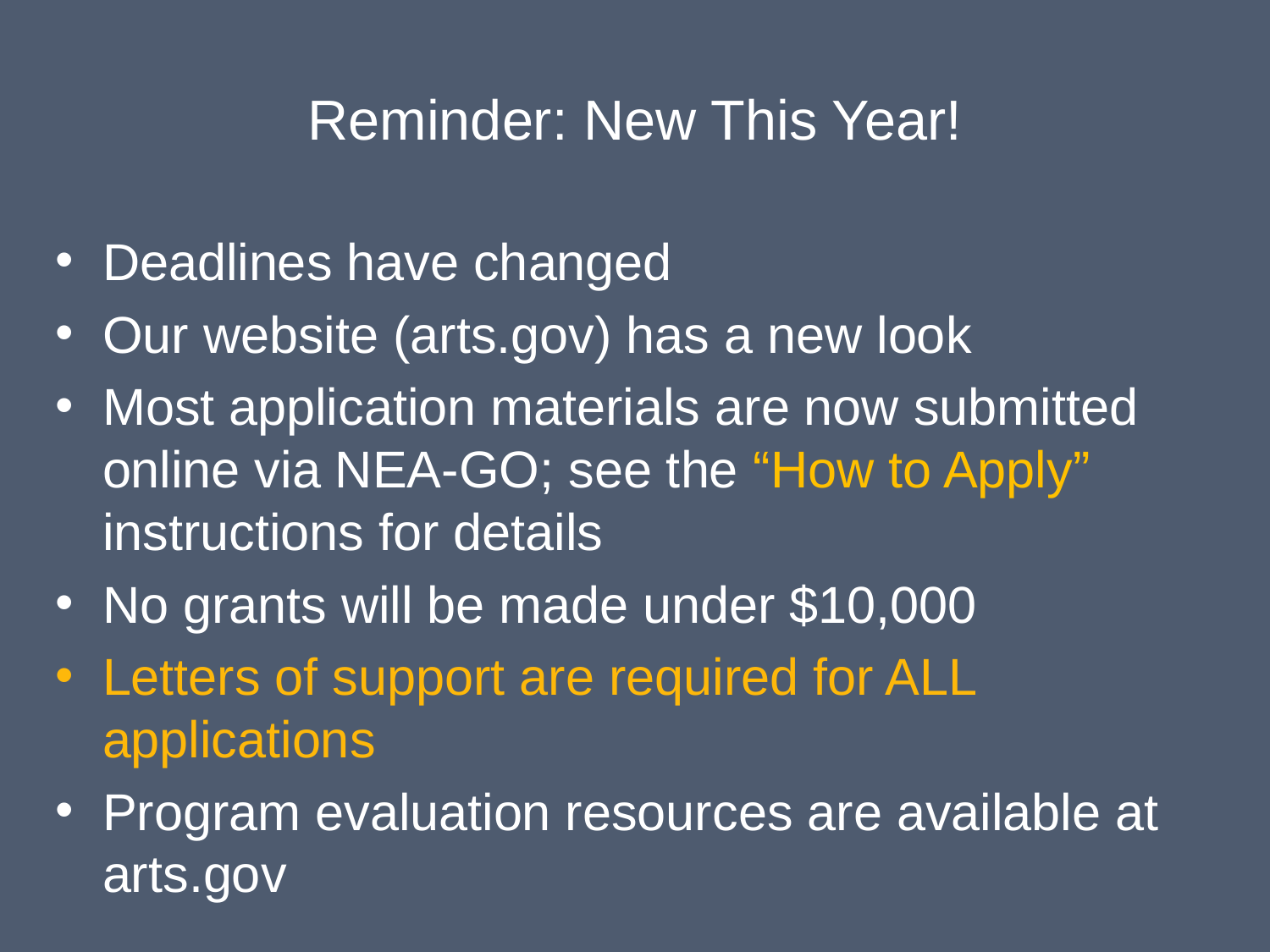

# Reminder: New This Year!
Deadlines have changed
Our website (arts.gov) has a new look
Most application materials are now submitted online via NEA-GO; see the “How to Apply” instructions for details
No grants will be made under $10,000
Letters of support are required for ALL applications
Program evaluation resources are available at arts.gov